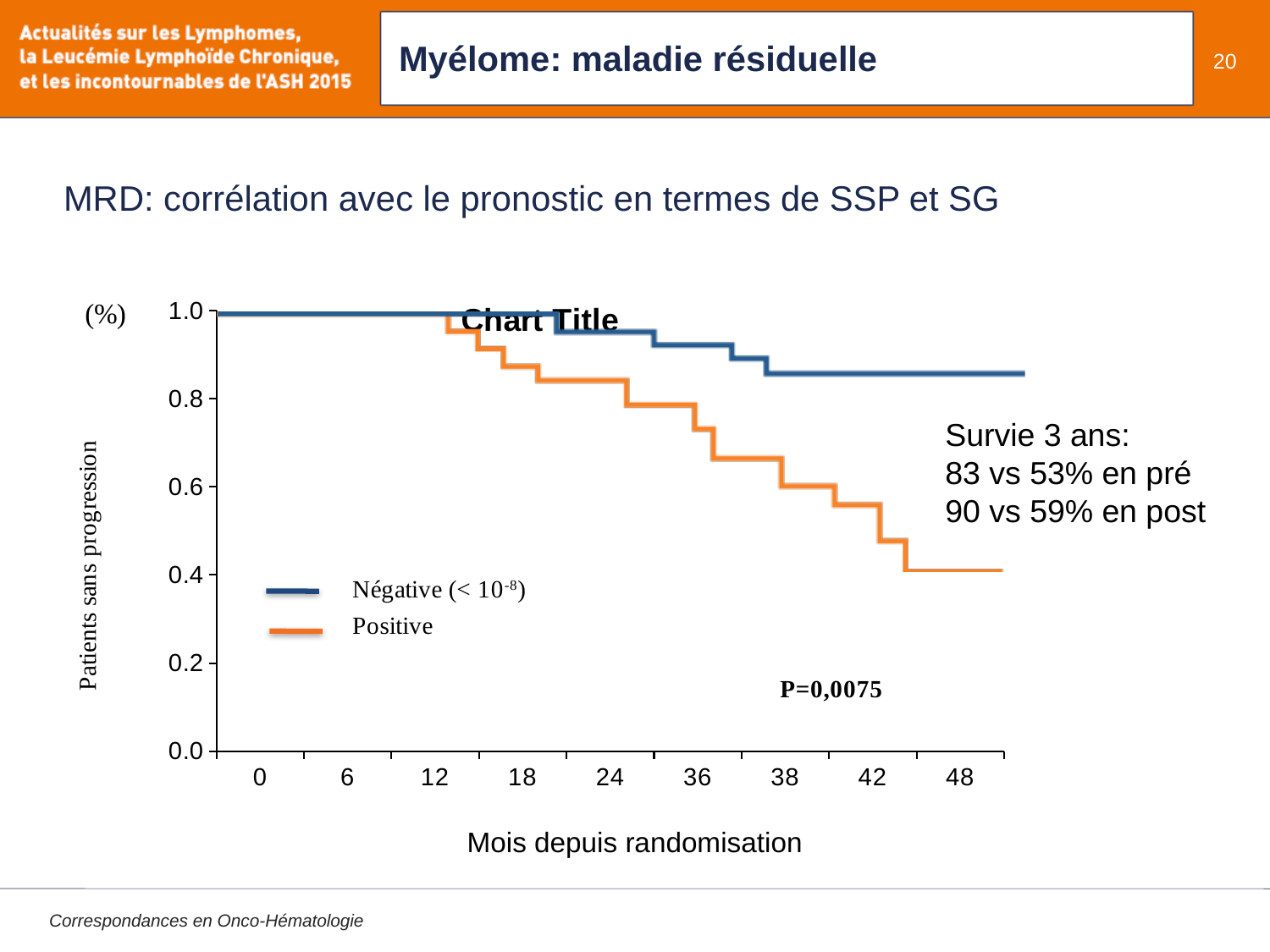

# Myélome: maladie résiduelle
20
MRD: corrélation avec le pronostic en termes de SSP et SG

### Chart:

| Category |  |
|---|---|
| 0.0 | None |
| 6.0 | None |
| 12.0 | None |
| 18.0 | None |
| 24.0 | None |
| 36.0 | None |
| 38.0 | 0.0 |
| 42.0 | None |
| 48.0 | None |
Survie 3 ans:
83 vs 53% en pré
90 vs 59% en post
Mois depuis randomisation